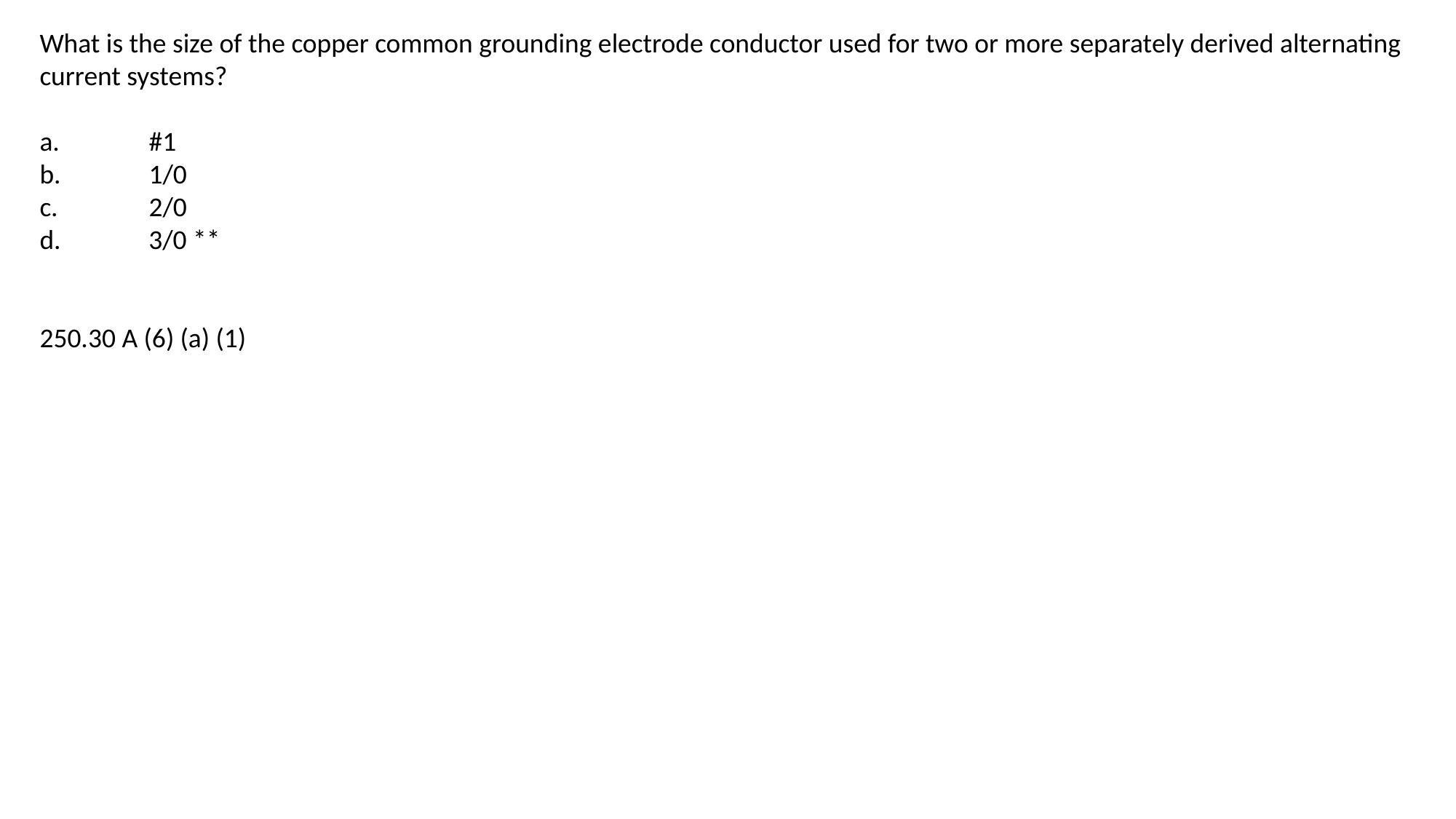

What is the size of the copper common grounding electrode conductor used for two or more separately derived alternating current systems?

a.	#1
b.	1/0
c.	2/0
           3/0 **

250.30 A (6) (a) (1)